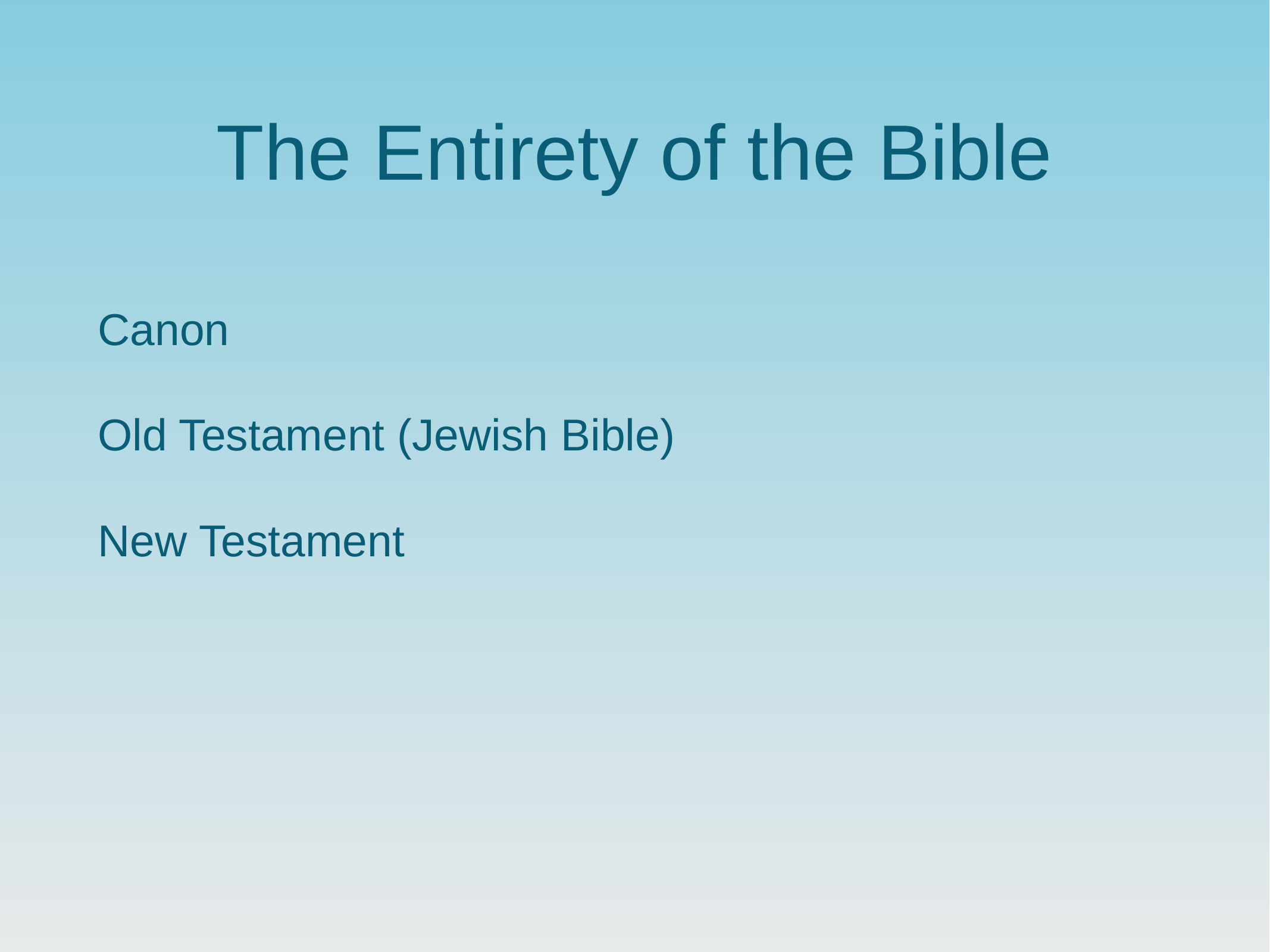

# The Entirety of the Bible
Canon
Old Testament (Jewish Bible)
New Testament